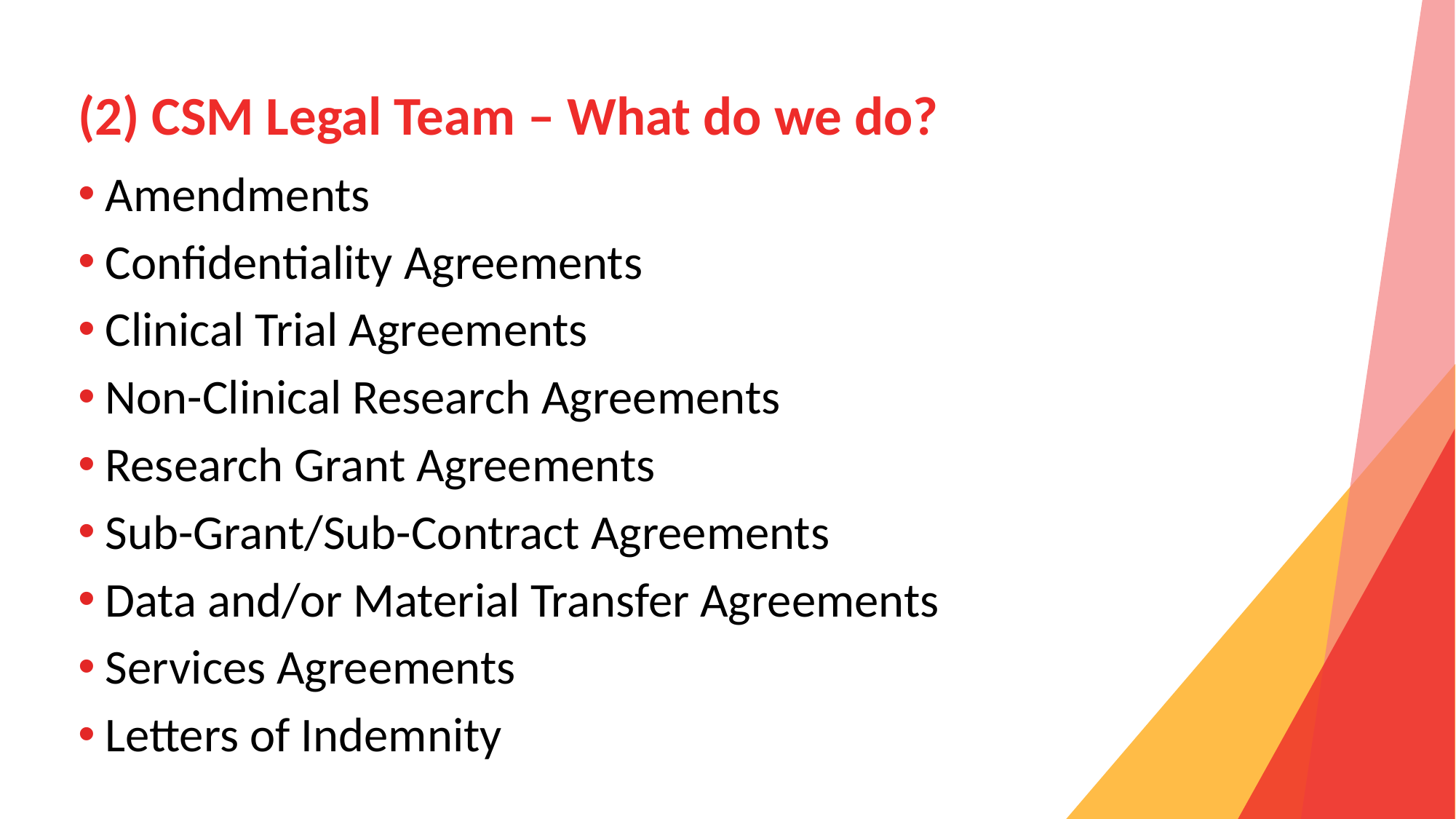

# (2) CSM Legal Team – What do we do?
Amendments
Confidentiality Agreements
Clinical Trial Agreements
Non-Clinical Research Agreements
Research Grant Agreements
Sub-Grant/Sub-Contract Agreements
Data and/or Material Transfer Agreements
Services Agreements
Letters of Indemnity